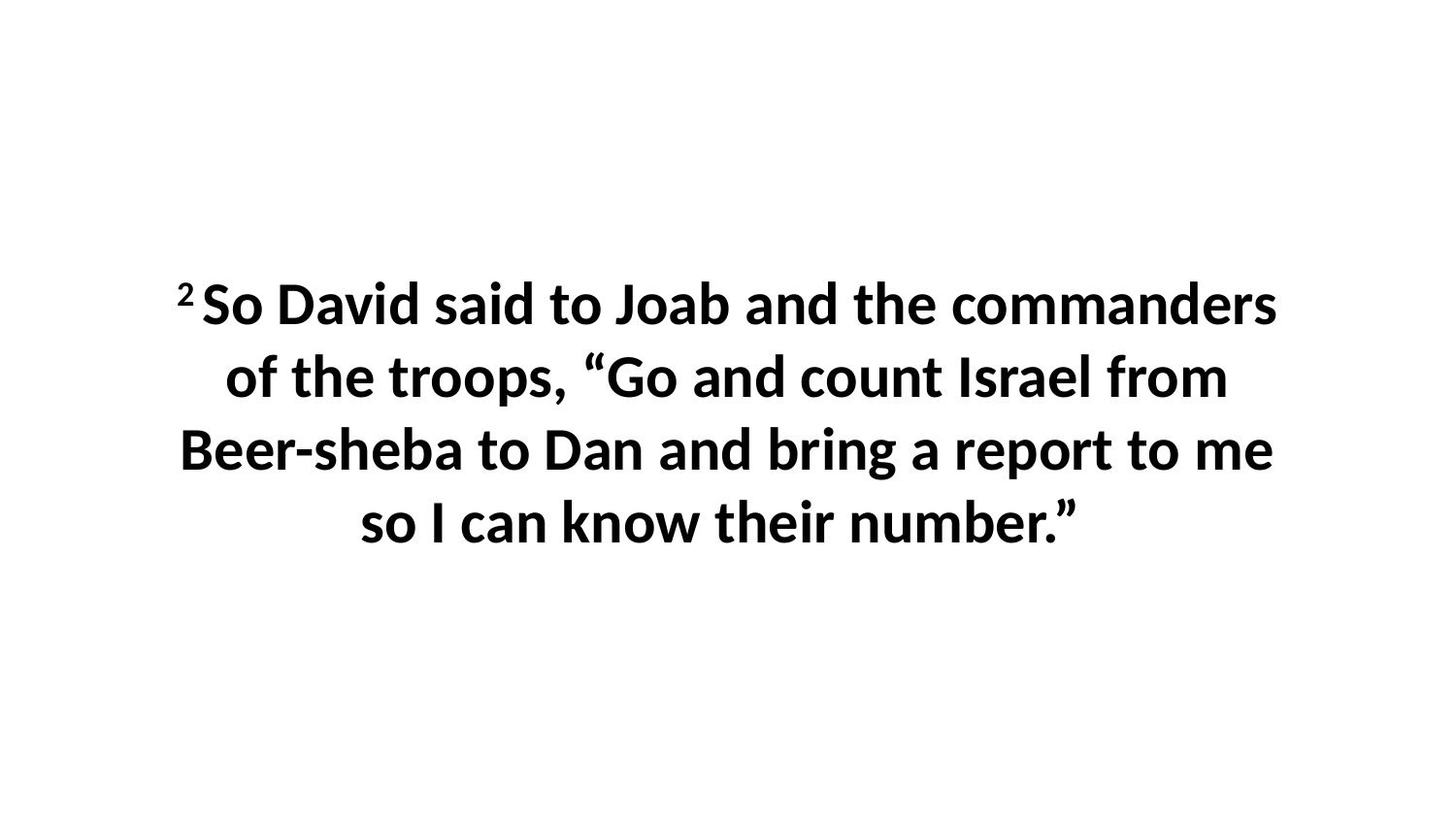

2 So David said to Joab and the commanders of the troops, “Go and count Israel from Beer-sheba to Dan and bring a report to me so I can know their number.”